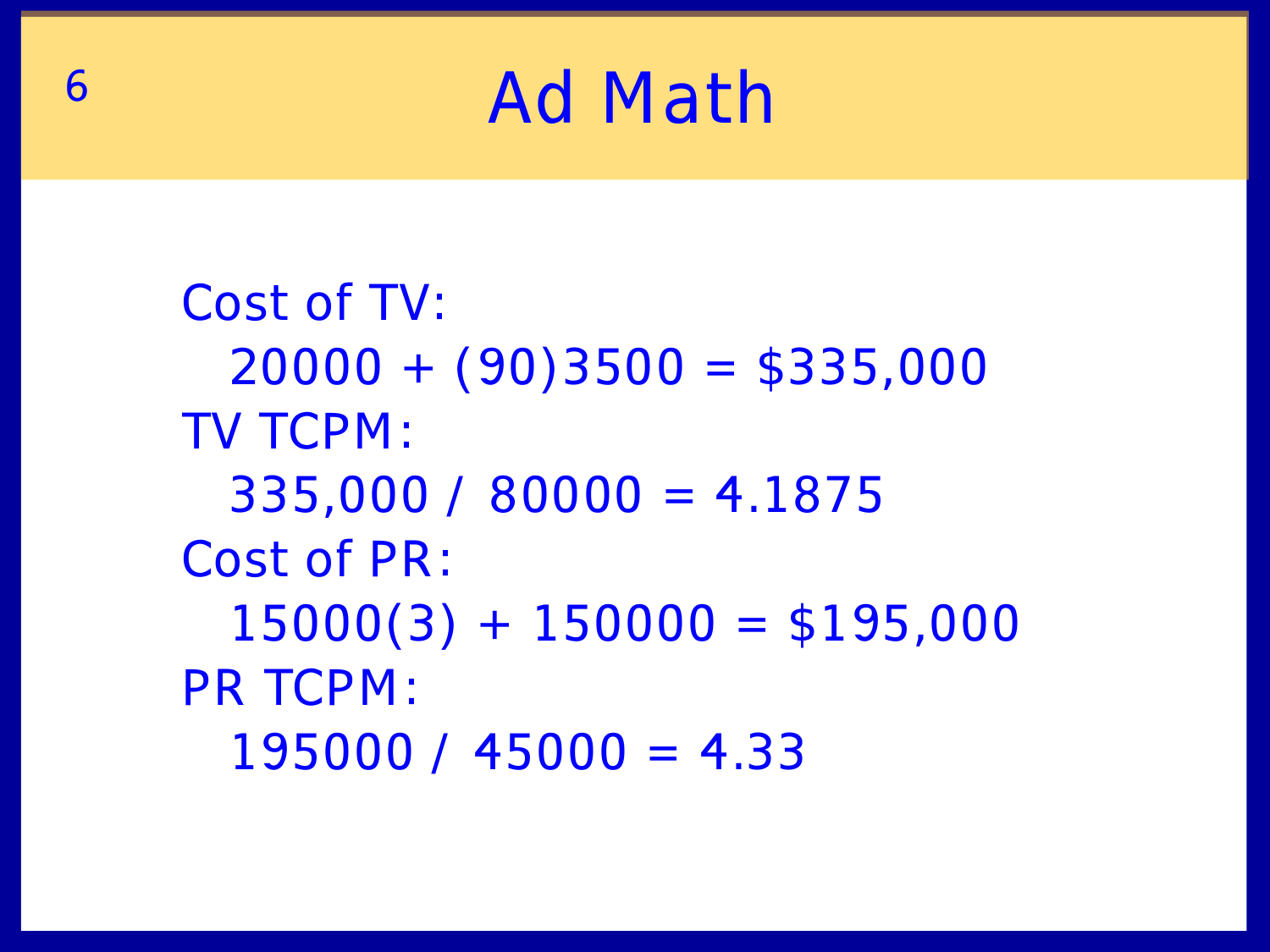

Ad Math
6
Cost of TV:
	20000 + (90)3500 = $335,000
TV TCPM:
	335,000 / 80000 = 4.1875
Cost of PR:
	15000(3) + 150000 = $195,000
PR TCPM:
	195000 / 45000 = 4.33